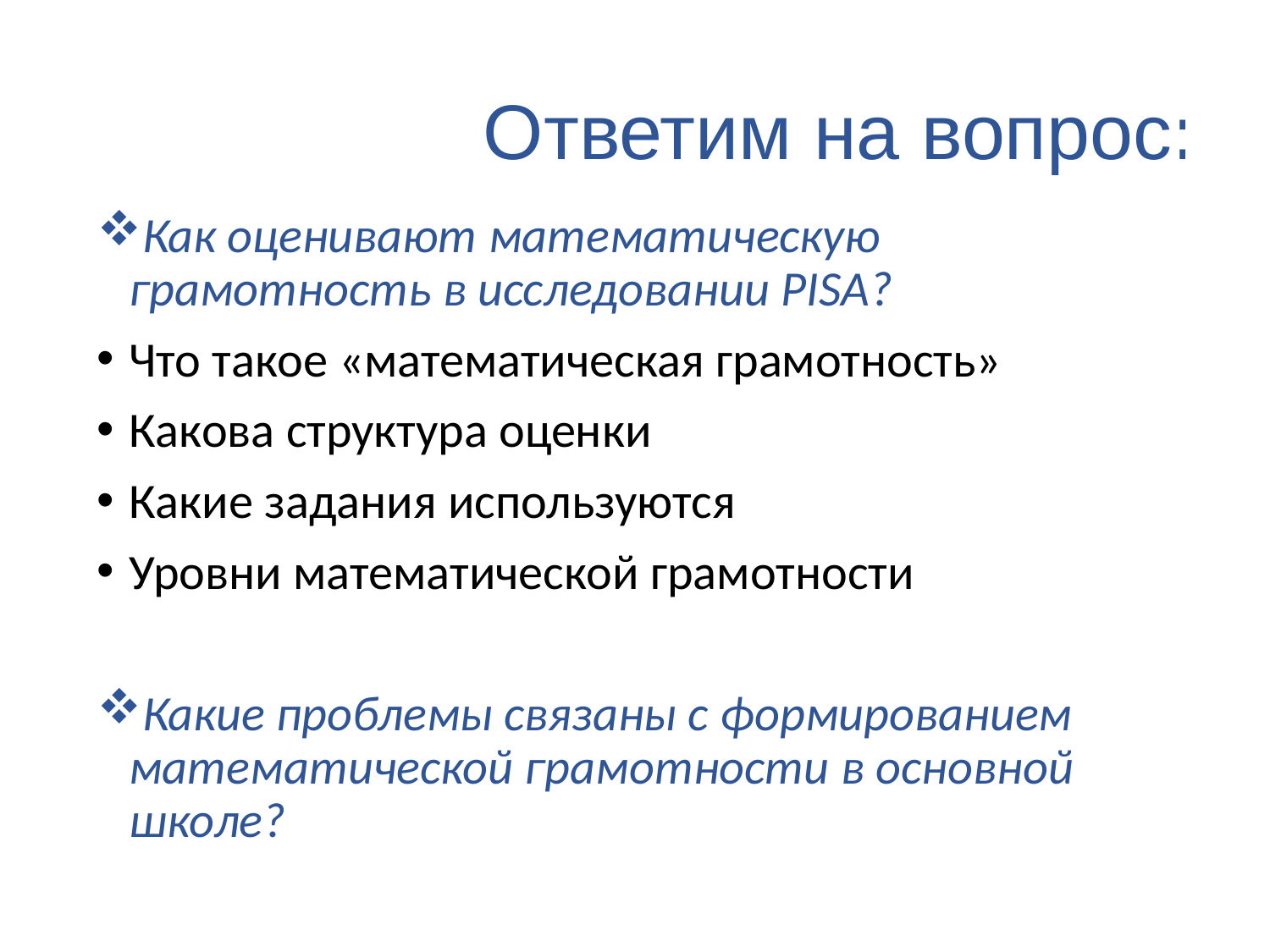

# Ответим на вопрос:
Как оценивают математическую грамотность в исследовании PISA?
Что такое «математическая грамотность»
Какова структура оценки
Какие задания используются
Уровни математической грамотности

Какие проблемы связаны с формированием математической грамотности в основной школе?